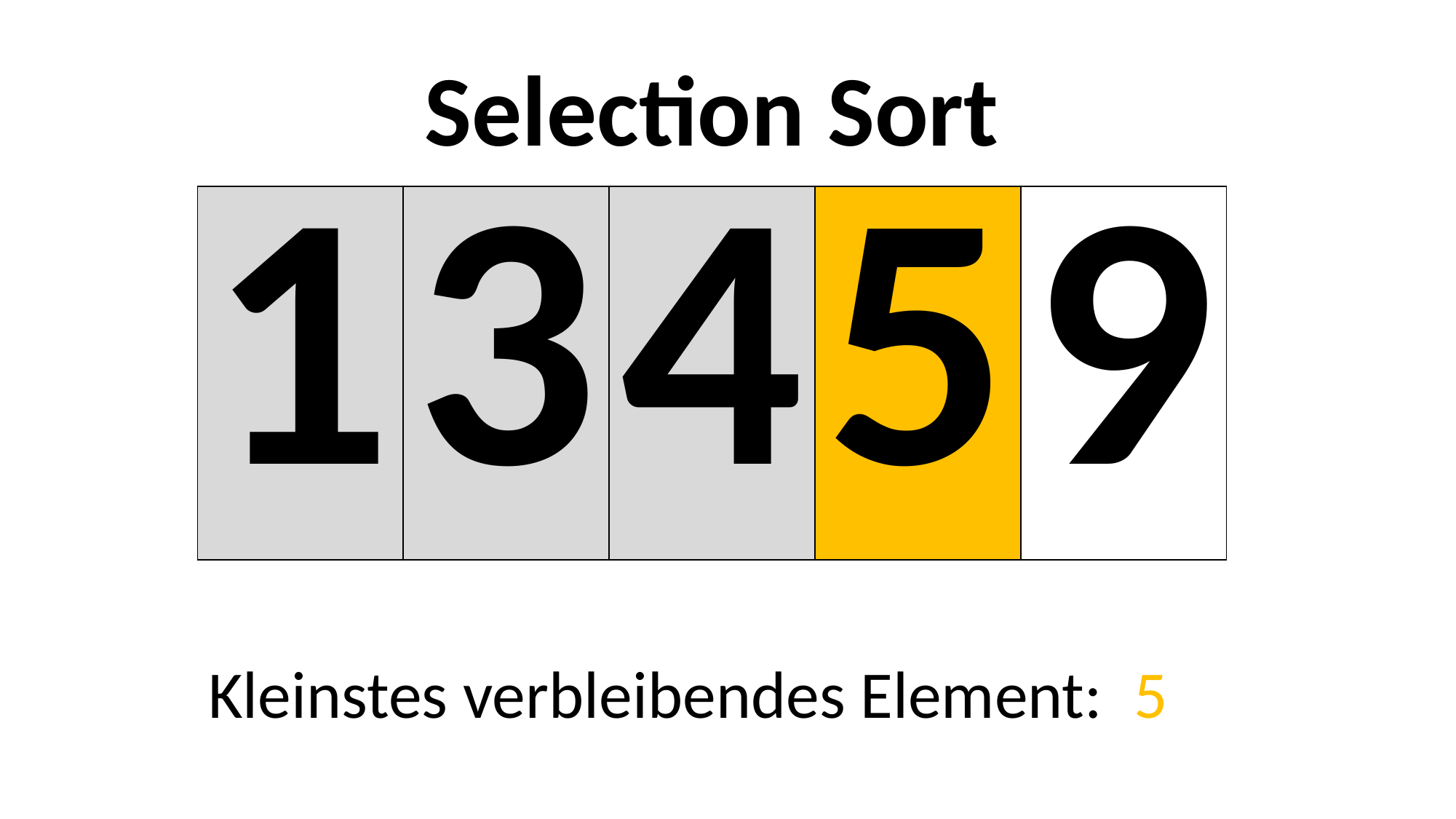

| 1 | 3 | 4 | 5 | 9 |
| --- | --- | --- | --- | --- |
Kleinstes verbleibendes Element:  5